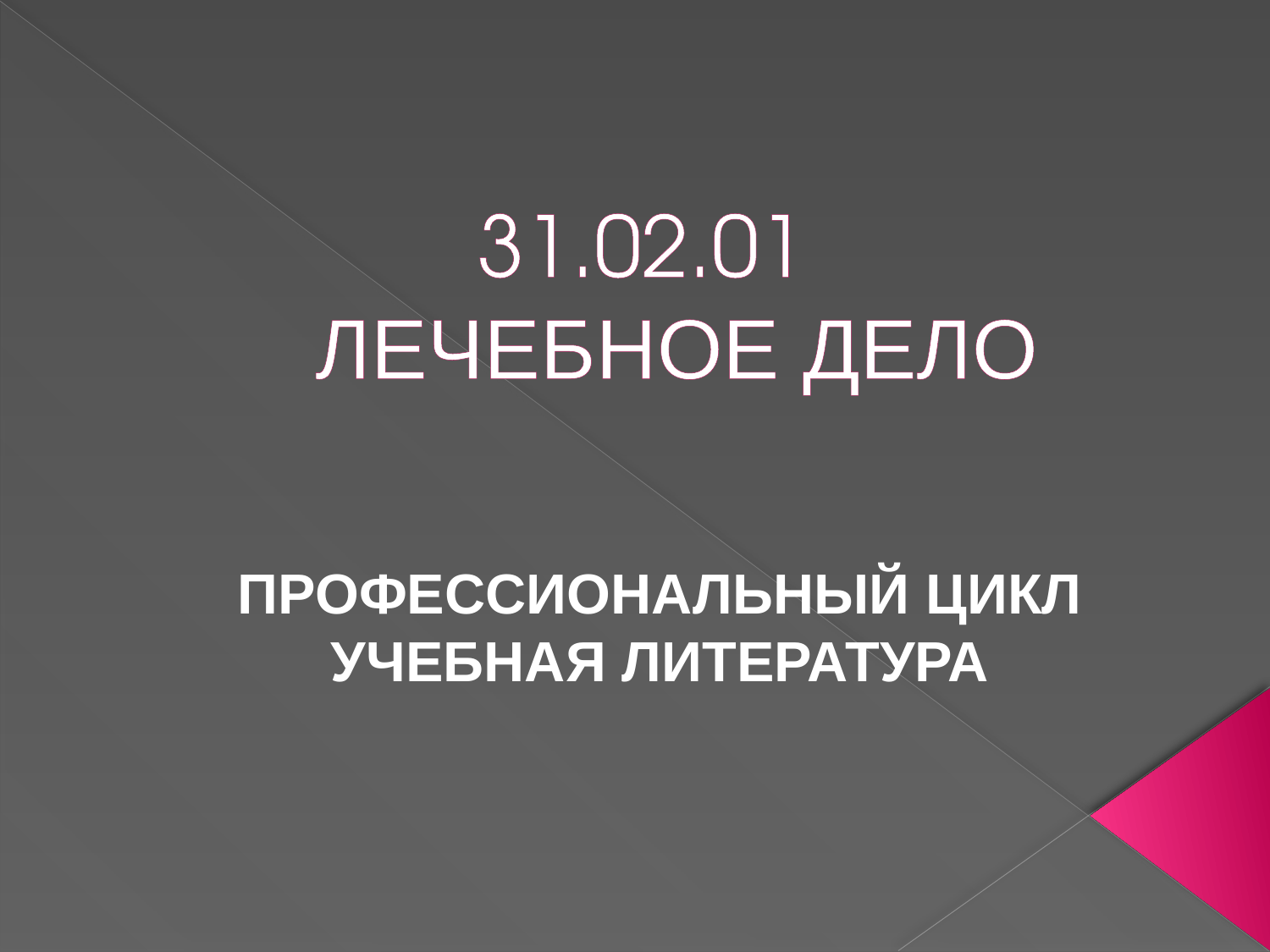

# 31.02.01 ЛЕЧЕБНОЕ ДЕЛО
ПРОФЕССИОНАЛЬНЫЙ ЦИКЛ
УЧЕБНАЯ ЛИТЕРАТУРА